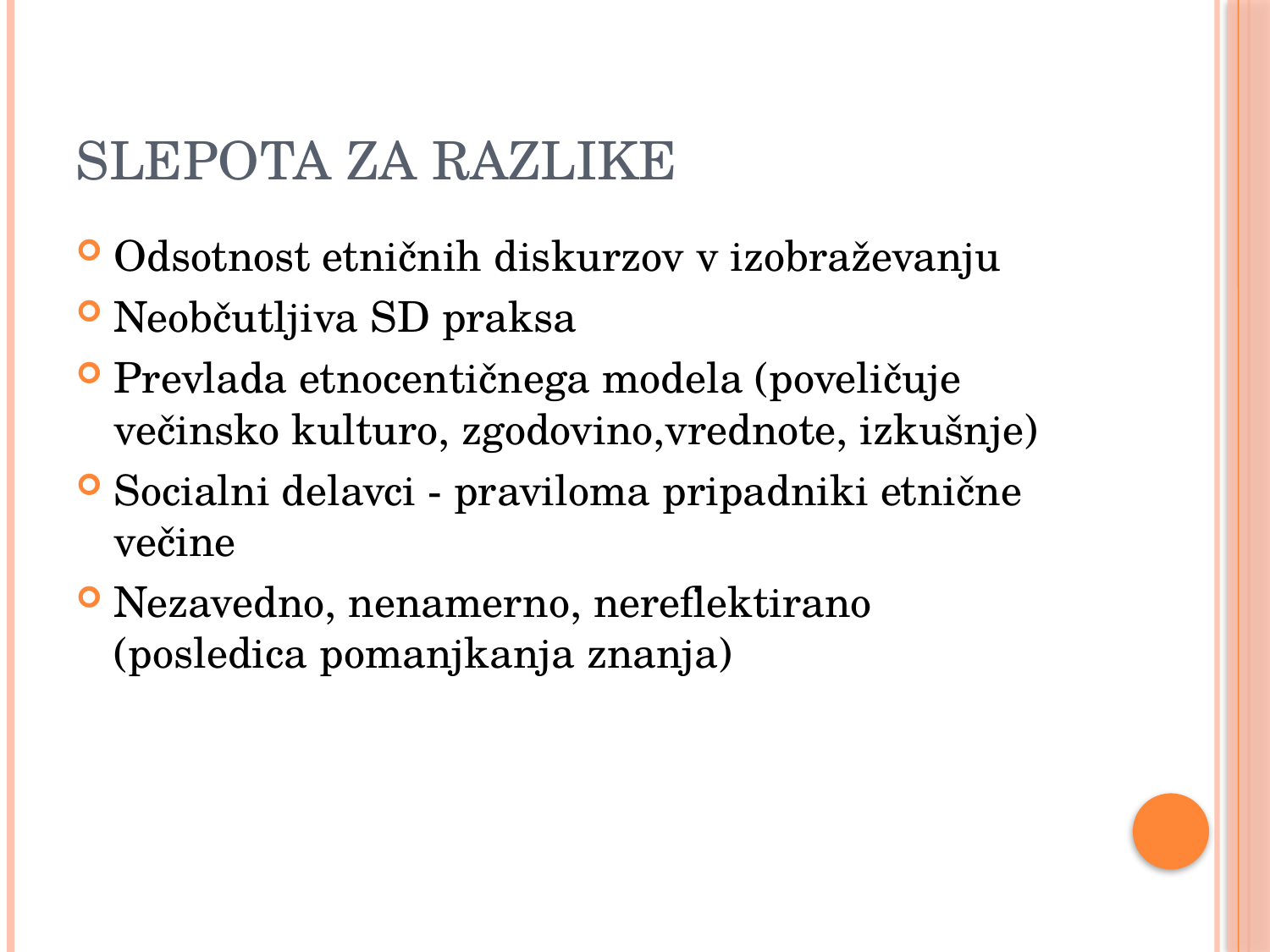

# Slepota za razlike
Odsotnost etničnih diskurzov v izobraževanju
Neobčutljiva SD praksa
Prevlada etnocentičnega modela (poveličuje večinsko kulturo, zgodovino,vrednote, izkušnje)
Socialni delavci - praviloma pripadniki etnične večine
Nezavedno, nenamerno, nereflektirano  (posledica pomanjkanja znanja)